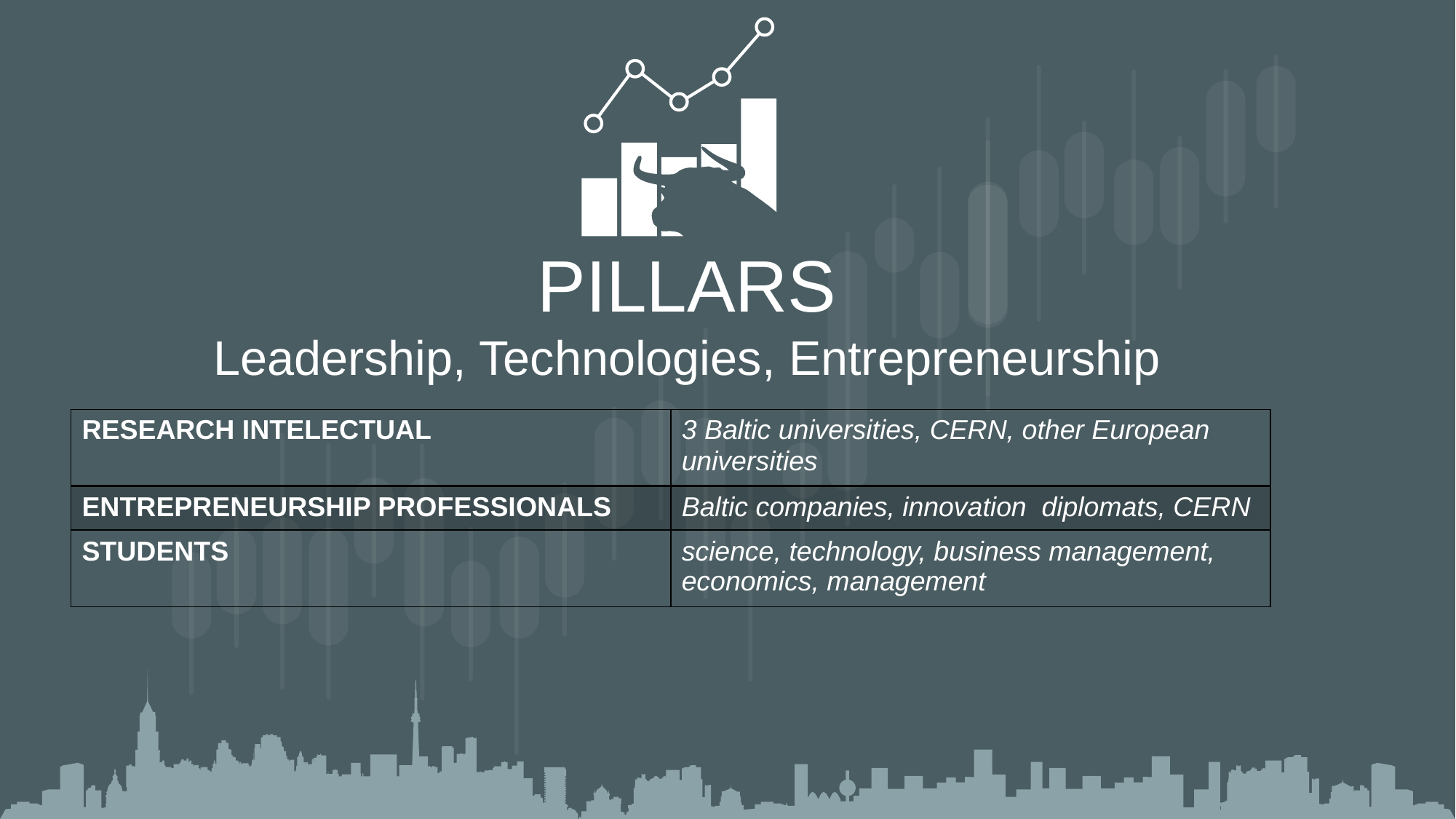

PILLARS
Leadership, Technologies, Entrepreneurship

| RESEARCH INTELECTUAL | 3 Baltic universities, CERN, other European universities |
| --- | --- |
| ENTREPRENEURSHIP PROFESSIONALS | Baltic companies, innovation diplomats, CERN |
| STUDENTS | science, technology, business management, economics, management |